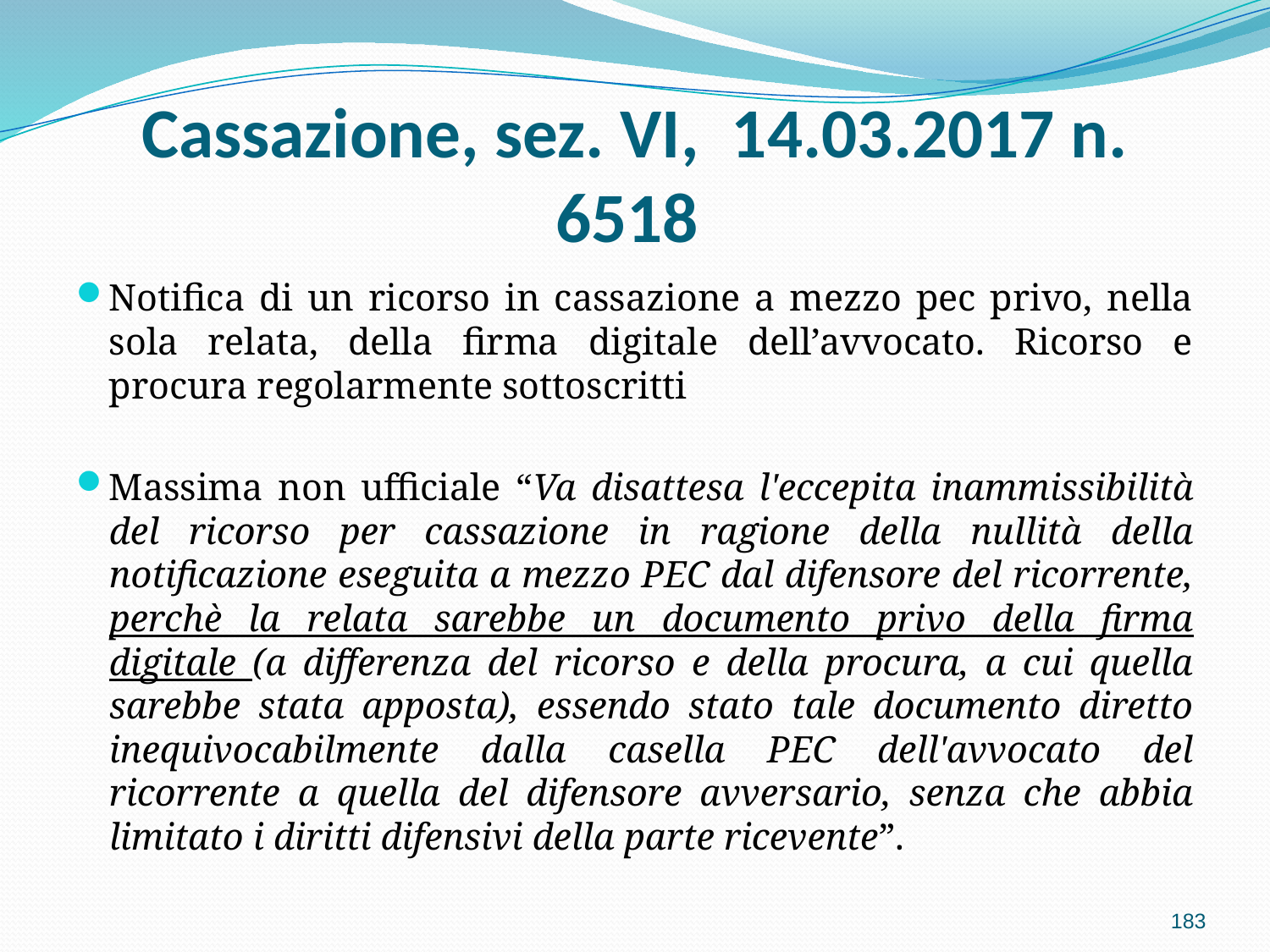

# Cassazione, sez. VI,  14.03.2017 n. 6518
Notifica di un ricorso in cassazione a mezzo pec privo, nella sola relata, della firma digitale dell’avvocato. Ricorso e procura regolarmente sottoscritti

Massima non ufficiale “Va disattesa l'eccepita inammissibilità del ricorso per cassazione in ragione della nullità della notificazione eseguita a mezzo PEC dal difensore del ricorrente, perchè la relata sarebbe un documento privo della firma digitale (a differenza del ricorso e della procura, a cui quella sarebbe stata apposta), essendo stato tale documento diretto inequivocabilmente dalla casella PEC dell'avvocato del ricorrente a quella del difensore avversario, senza che abbia limitato i diritti difensivi della parte ricevente”.

183